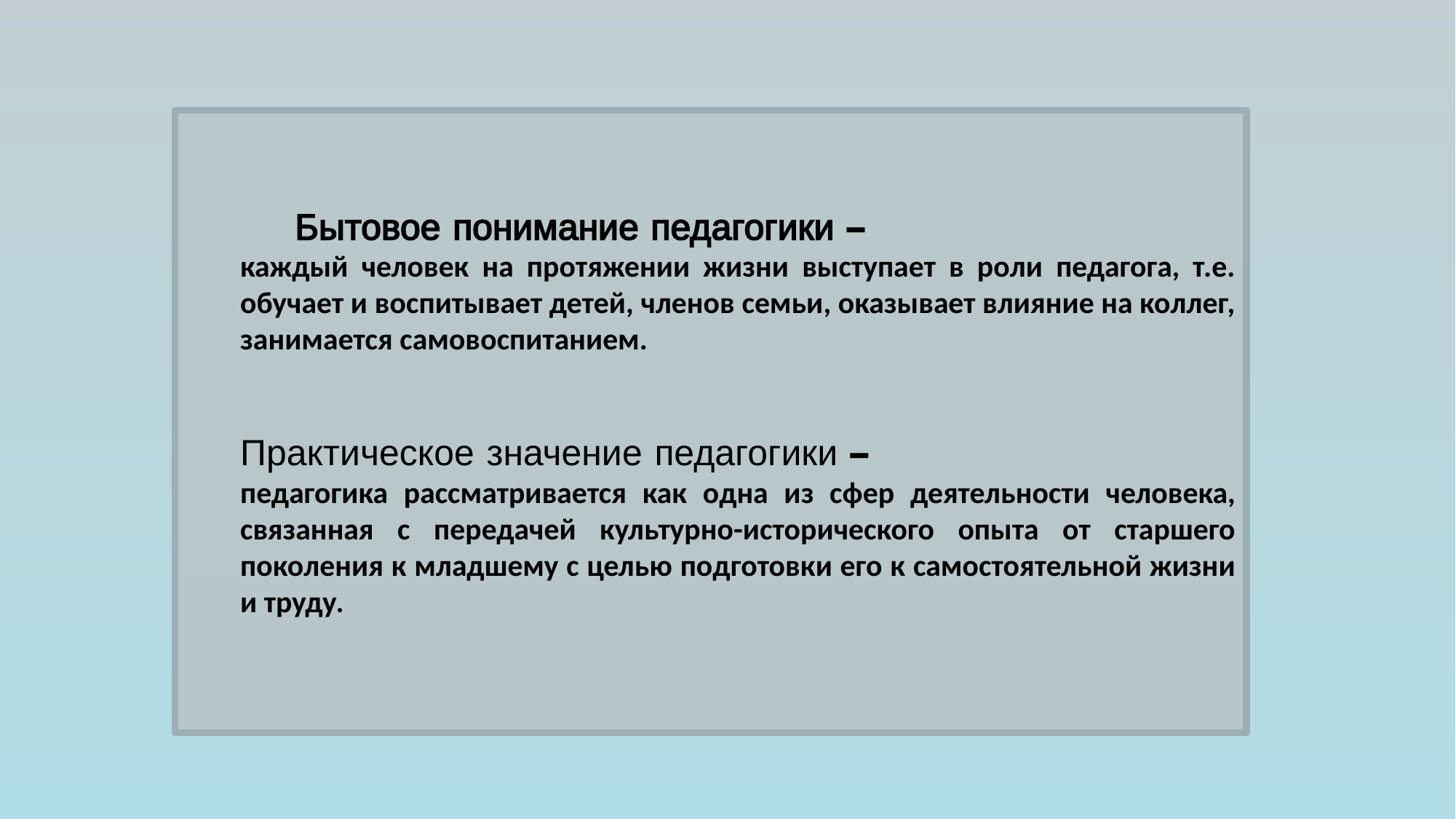

Бытовое понимание педагогики –
каждый человек на протяжении жизни выступает в роли педагога, т.е. обучает и воспитывает детей, членов семьи, оказывает влияние на коллег, занимается самовоспитанием.

Практическое значение педагогики –
педагогика рассматривается как одна из сфер деятельности человека, связанная с передачей культурно-исторического опыта от старшего поколения к младшему с целью подготовки его к самостоятельной жизни и труду.